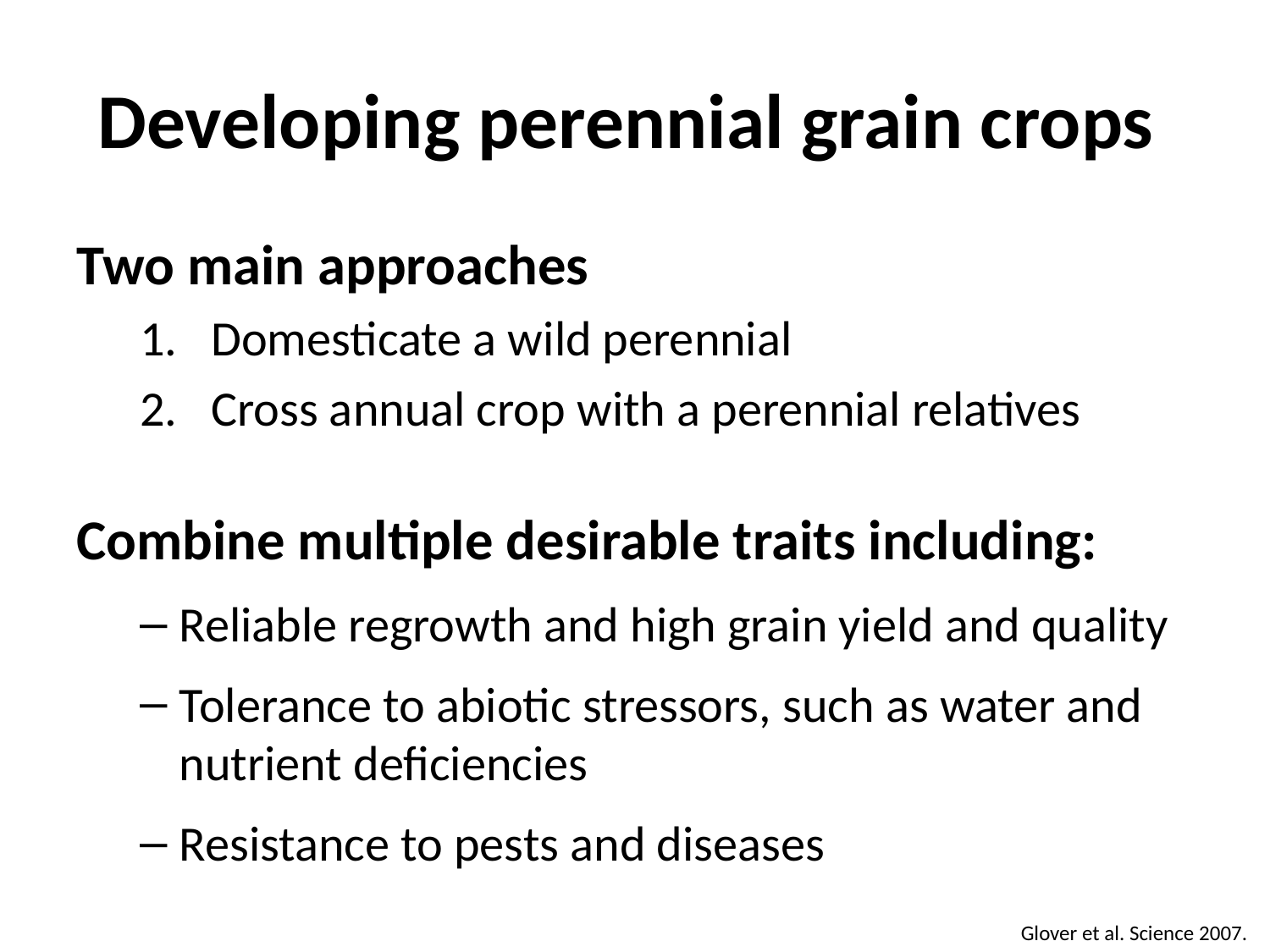

# Developing perennial grain crops
Two main approaches
Domesticate a wild perennial
Cross annual crop with a perennial relatives

Combine multiple desirable traits including:
Reliable regrowth and high grain yield and quality
Tolerance to abiotic stressors, such as water and nutrient deficiencies
Resistance to pests and diseases
Glover et al. Science 2007.